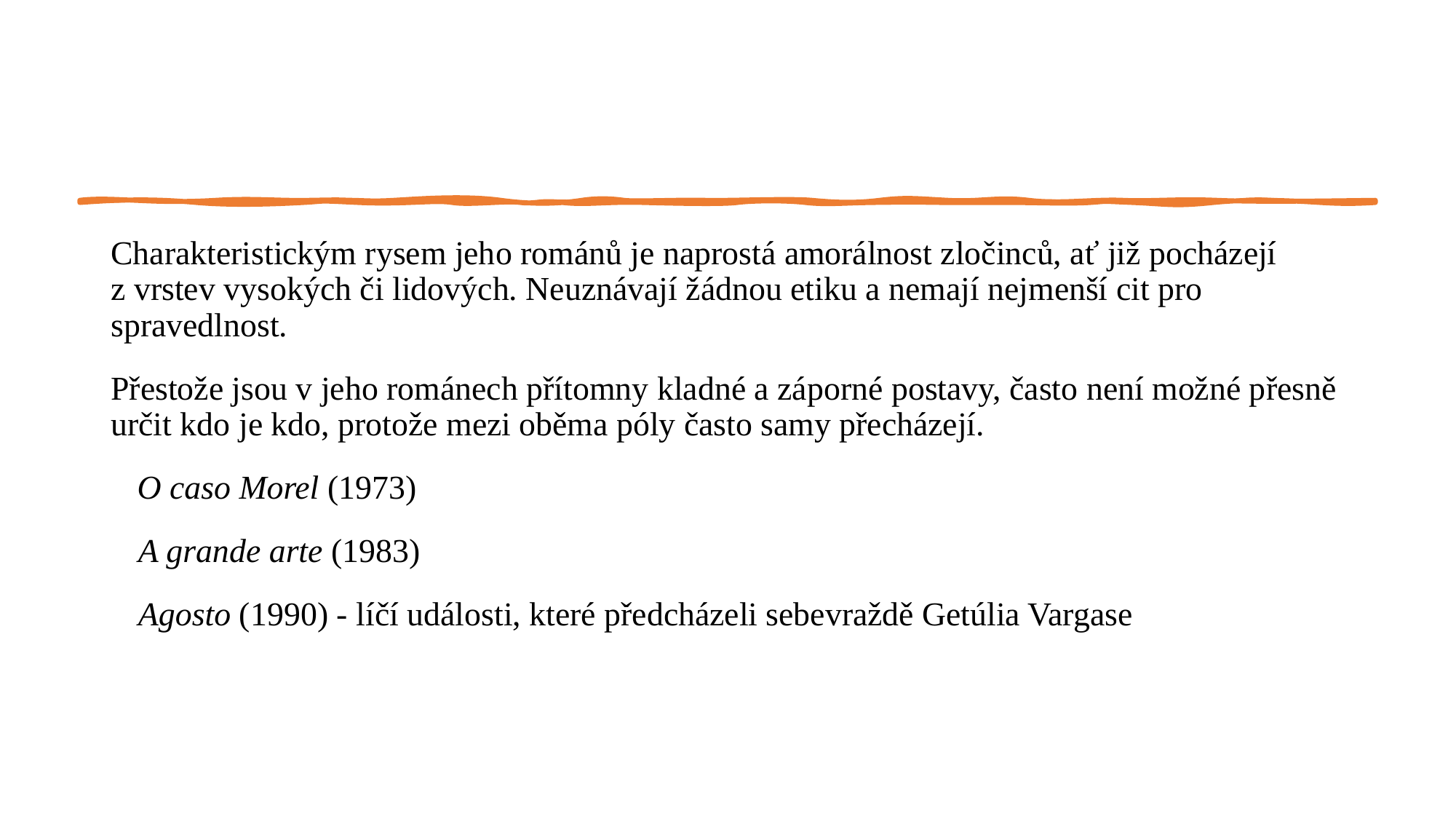

#

Charakteristickým rysem jeho románů je naprostá amorálnost zločinců, ať již pocházejí z vrstev vysokých či lidových. Neuznávají žádnou etiku a nemají nejmenší cit pro spravedlnost.
Přestože jsou v jeho románech přítomny kladné a záporné postavy, často není možné přesně určit kdo je kdo, protože mezi oběma póly často samy přecházejí.
O caso Morel (1973)
A grande arte (1983)
Agosto (1990) - líčí události, které předcházeli sebevraždě Getúlia Vargase